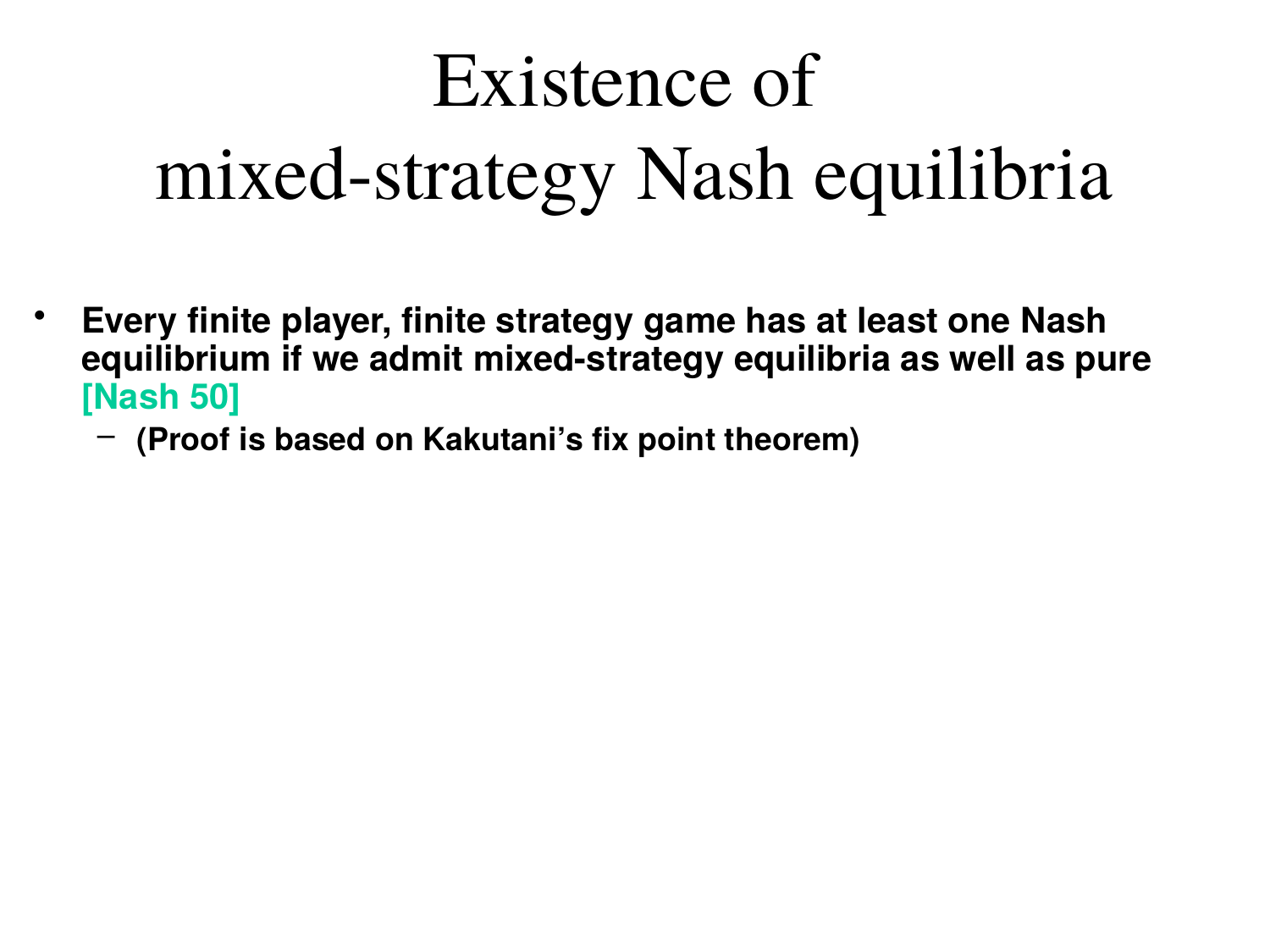

# Existence of mixed-strategy Nash equilibria
Every finite player, finite strategy game has at least one Nash equilibrium if we admit mixed-strategy equilibria as well as pure [Nash 50]
(Proof is based on Kakutani’s fix point theorem)